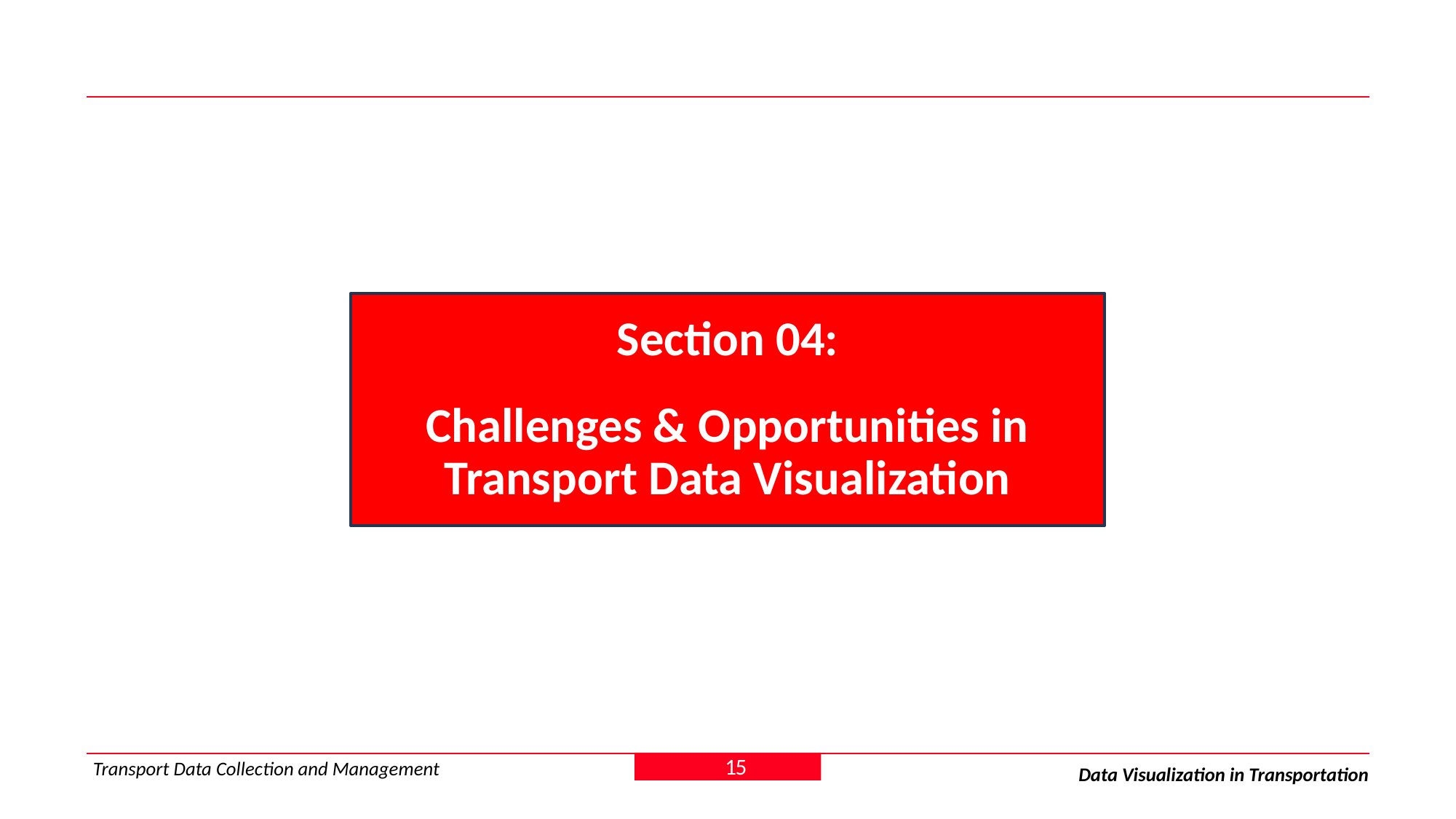

Section 04:
Challenges & Opportunities in Transport Data Visualization
15
Transport Data Collection and Management
Data Visualization in Transportation